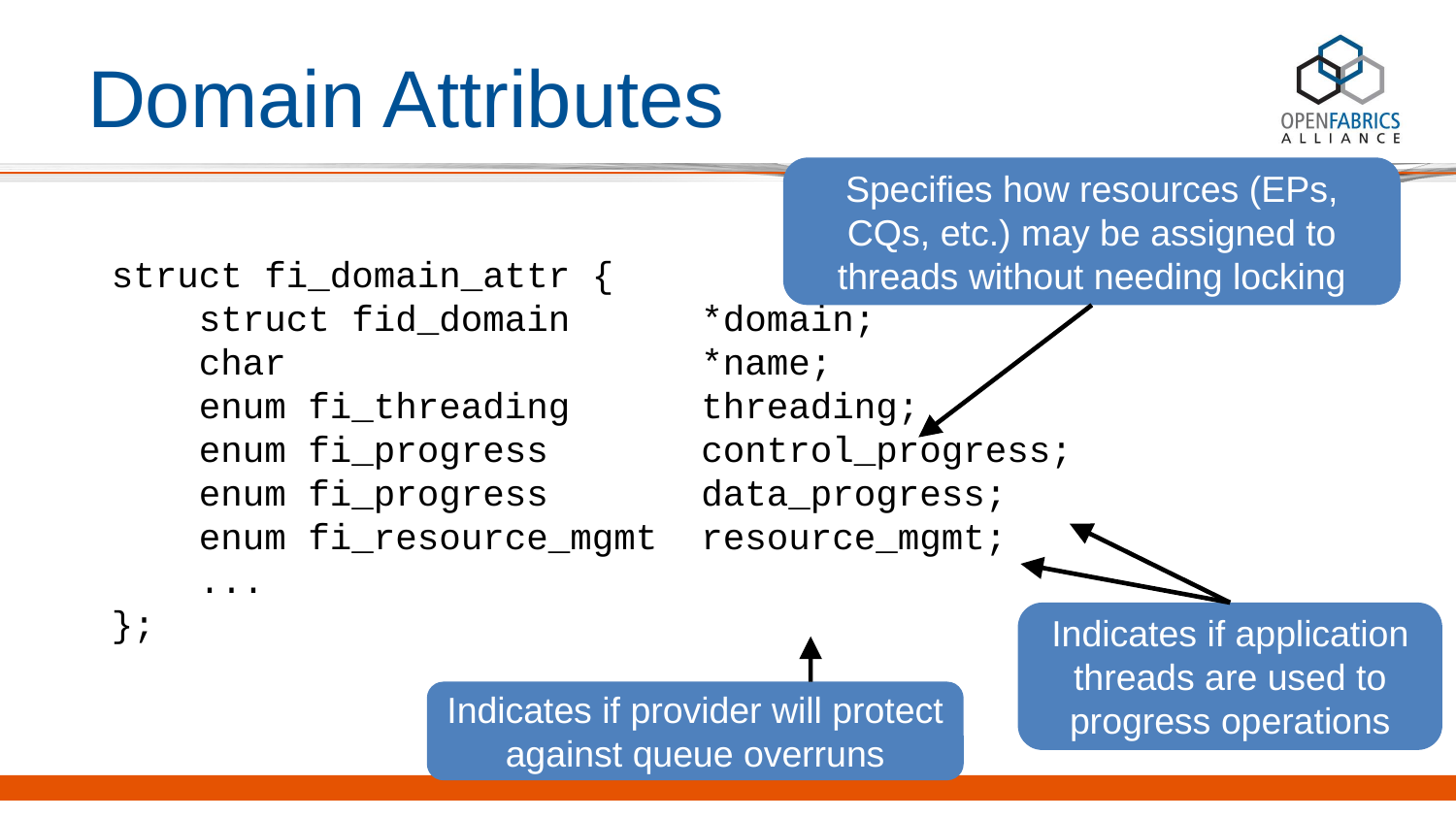

# Domain Attributes
Specifies how resources (EPs, CQs, etc.) may be assigned to threads without needing locking
struct fi_domain_attr {
    struct fid_domain      *domain;
    char                   *name;
    enum fi_threading      threading;
    enum fi_progress       control_progress;
    enum fi_progress       data_progress;
    enum fi_resource_mgmt  resource_mgmt;
    ...
};

Indicates if application threads are used to progress operations
Indicates if provider will protect against queue overruns